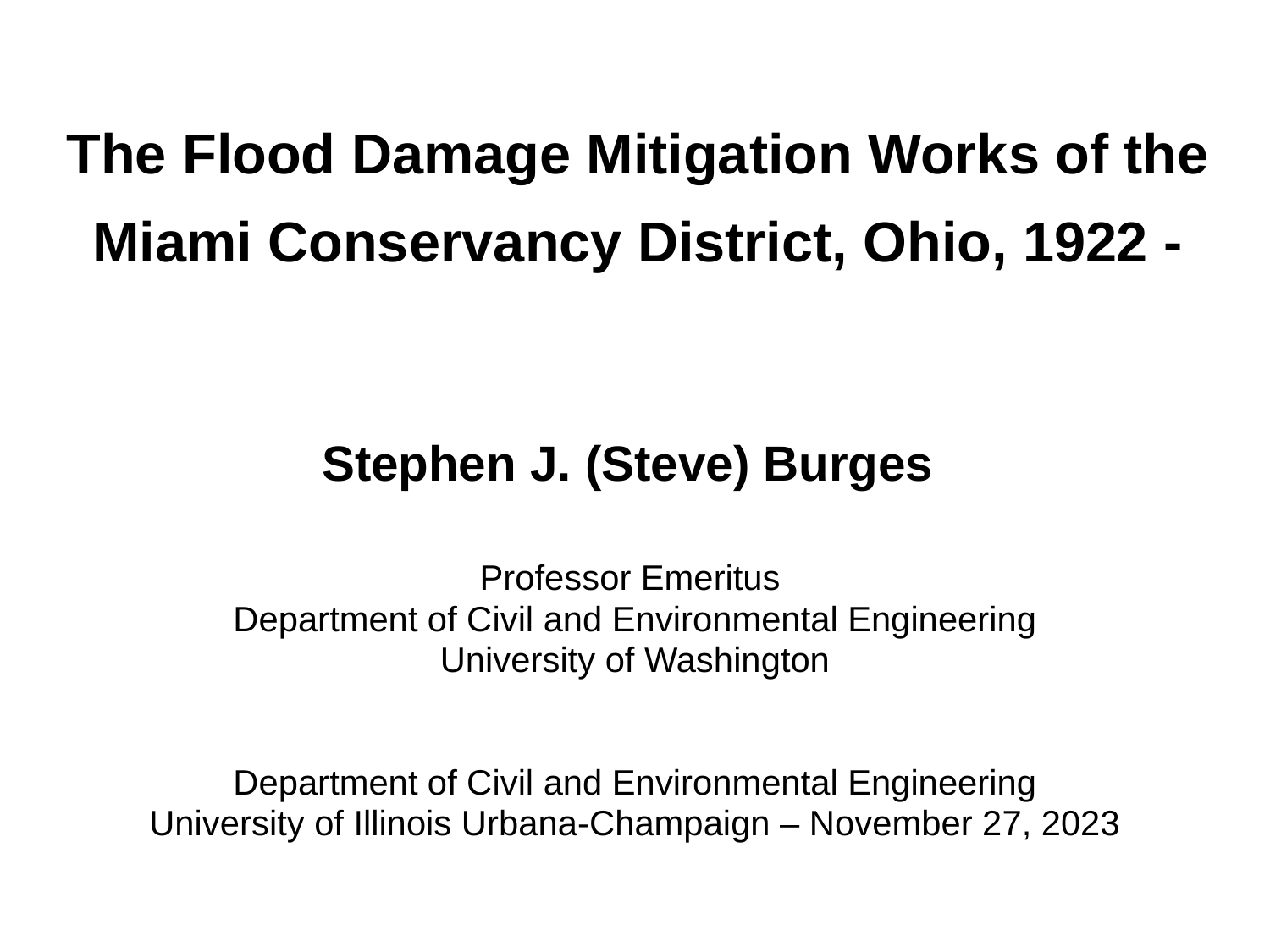

# The Flood Damage Mitigation Works of the Miami Conservancy District, Ohio, 1922 -

Stephen J. (Steve) Burges

Professor Emeritus
Department of Civil and Environmental Engineering
University of Washington

Department of Civil and Environmental Engineering
University of Illinois Urbana-Champaign – November 27, 2023